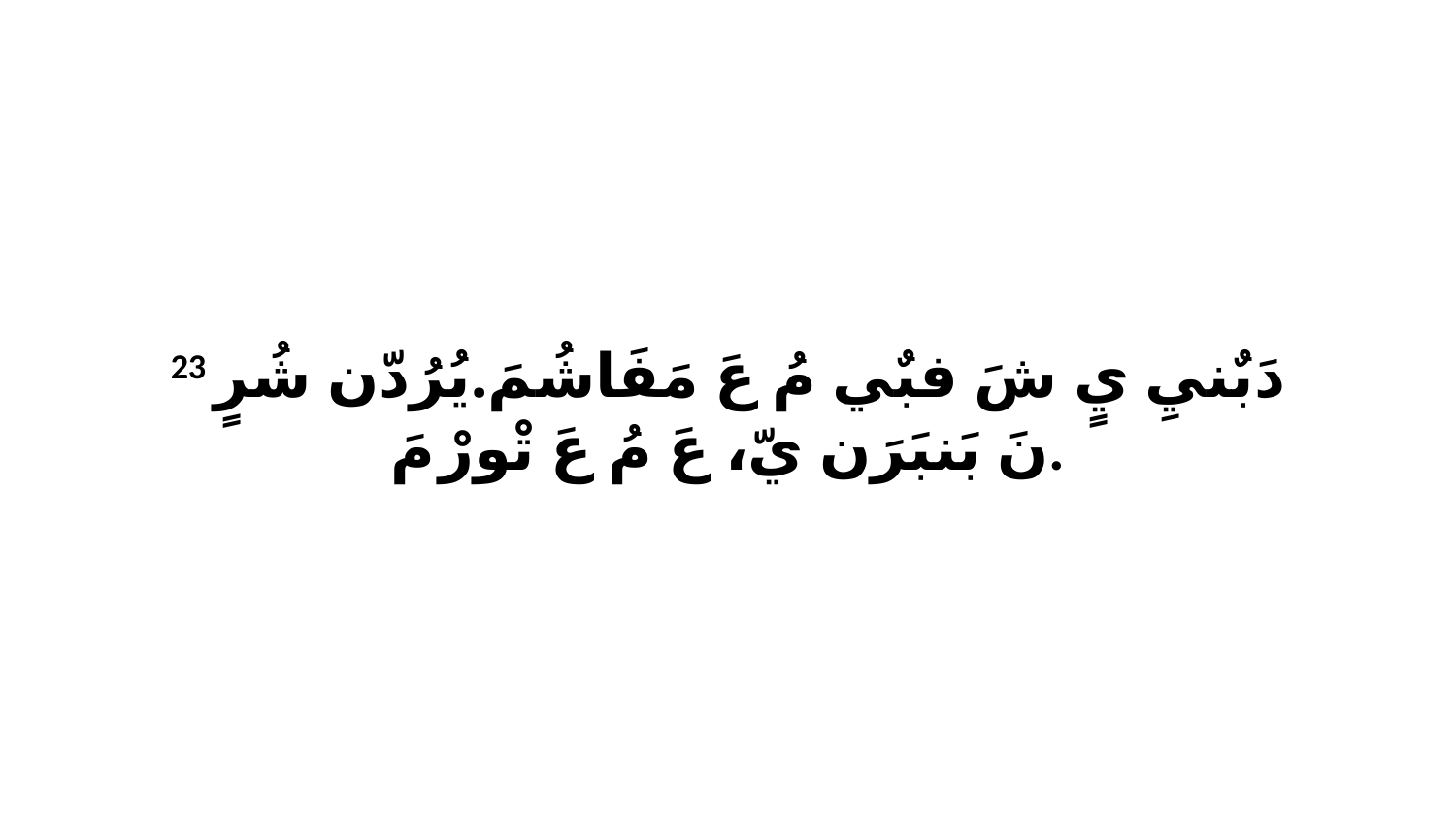

23 دَبٌنيِ يٍ شَ فبٌي مُ عَ مَفَاشُمَ.يُرُدّن شُرٍ نَ بَنبَرَن يّ، عَ مُ عَ تْورْ مَ.